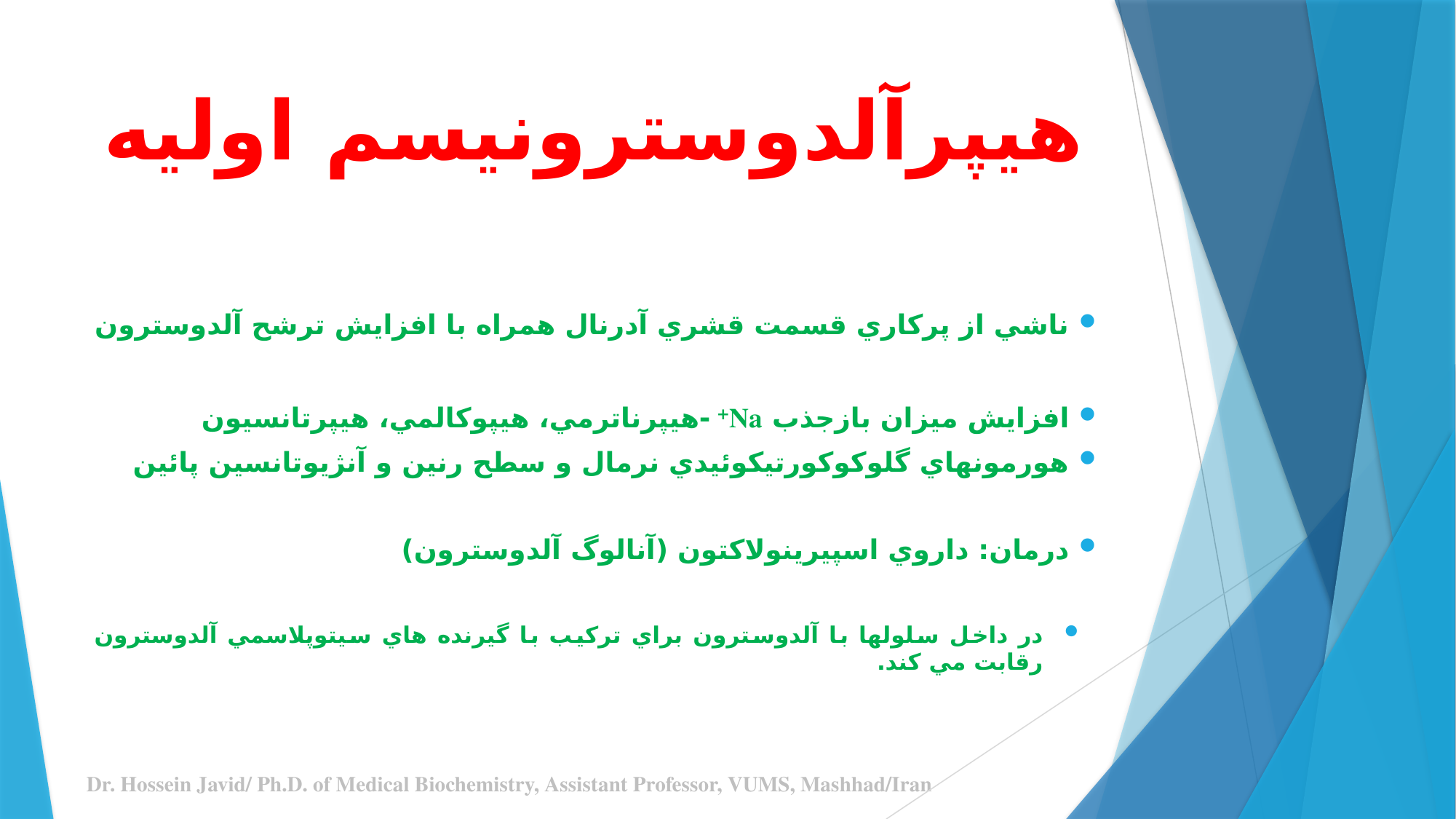

# هيپرآلدوسترونيسم اوليه

ناشي از پرکاري قسمت قشري آدرنال همراه با افزايش ترشح آلدوسترون

افزايش ميزان بازجذب Na+ -هيپرناترمي، هيپوکالمي، هيپرتانسيون
هورمونهاي گلوکوکورتيکوئيدي نرمال و سطح رنين و آنژيوتانسين پائين

درمان: داروي اسپيرينولاکتون (آنالوگ آلدوسترون)

در داخل سلولها با آلدوسترون براي ترکيب با گيرنده هاي سيتوپلاسمي آلدوسترون رقابت مي کند.